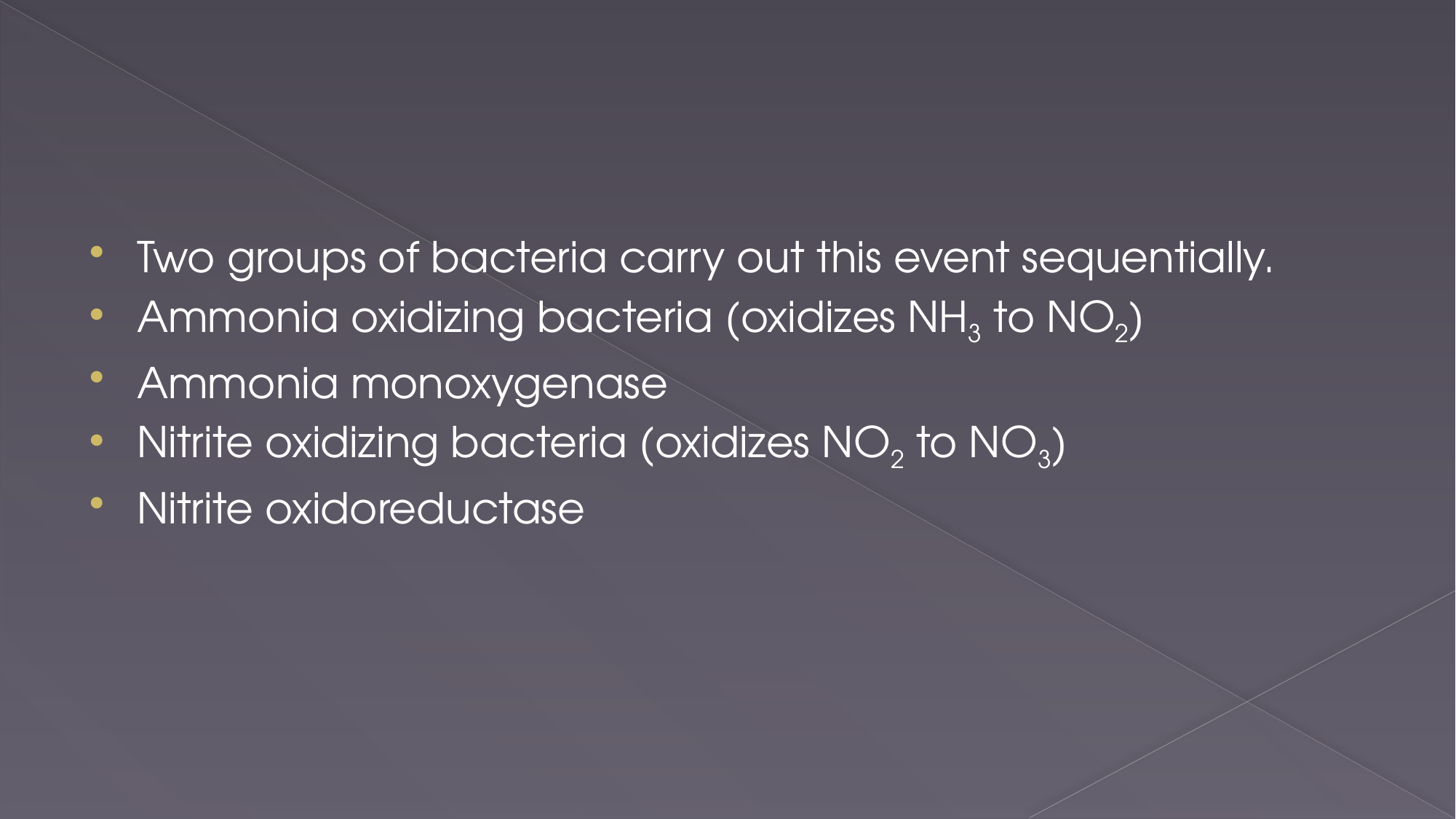

Two groups of bacteria carry out this event sequentially.
Ammonia oxidizing bacteria (oxidizes NH3 to NO2)
Ammonia monoxygenase
Nitrite oxidizing bacteria (oxidizes NO2 to NO3)
Nitrite oxidoreductase